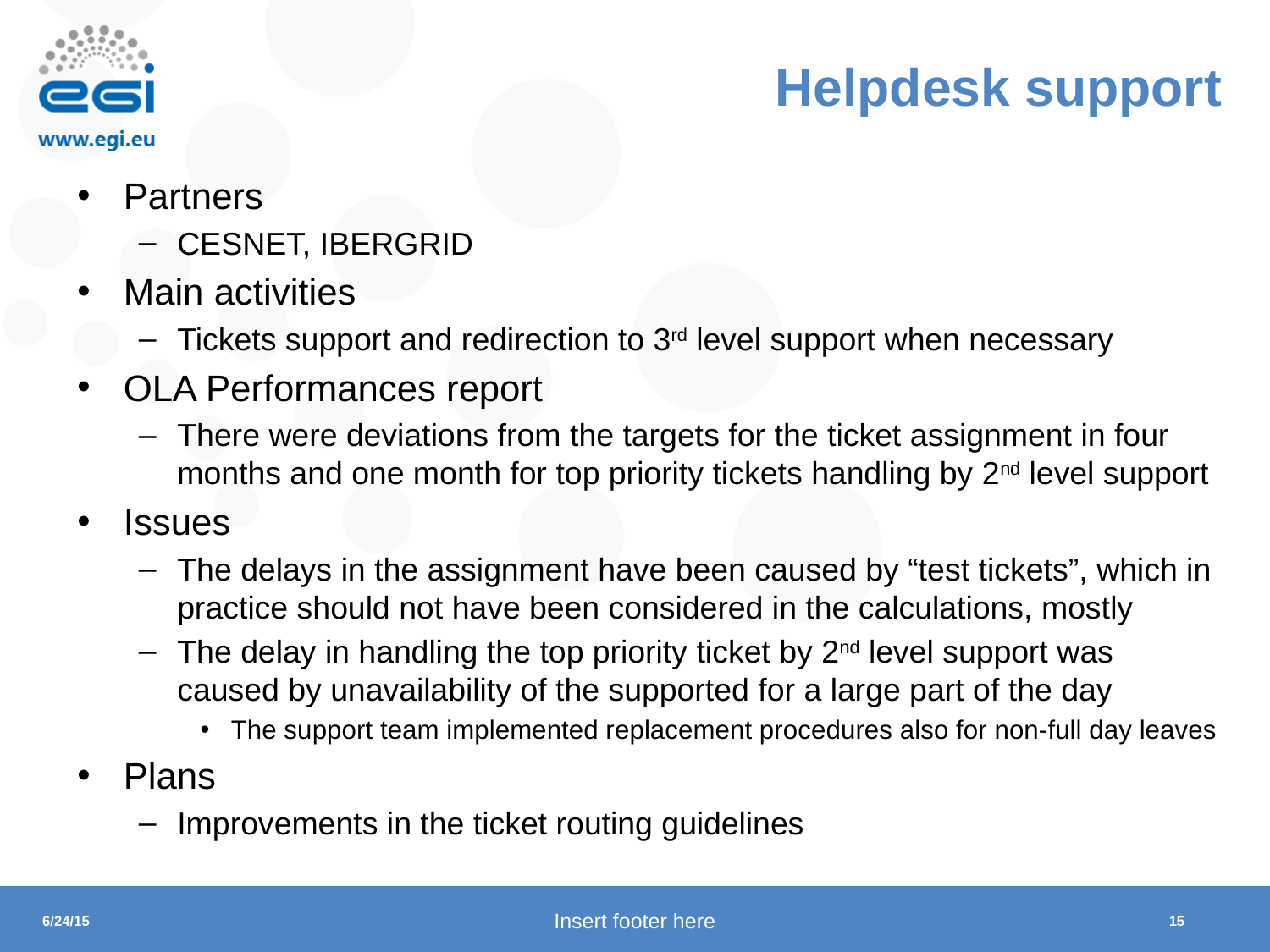

# Helpdesk support
Partners
CESNET, IBERGRID
Main activities
Tickets support and redirection to 3rd level support when necessary
OLA Performances report
There were deviations from the targets for the ticket assignment in four months and one month for top priority tickets handling by 2nd level support
Issues
The delays in the assignment have been caused by “test tickets”, which in practice should not have been considered in the calculations, mostly
The delay in handling the top priority ticket by 2nd level support was caused by unavailability of the supported for a large part of the day
The support team implemented replacement procedures also for non-full day leaves
Plans
Improvements in the ticket routing guidelines

Insert footer here